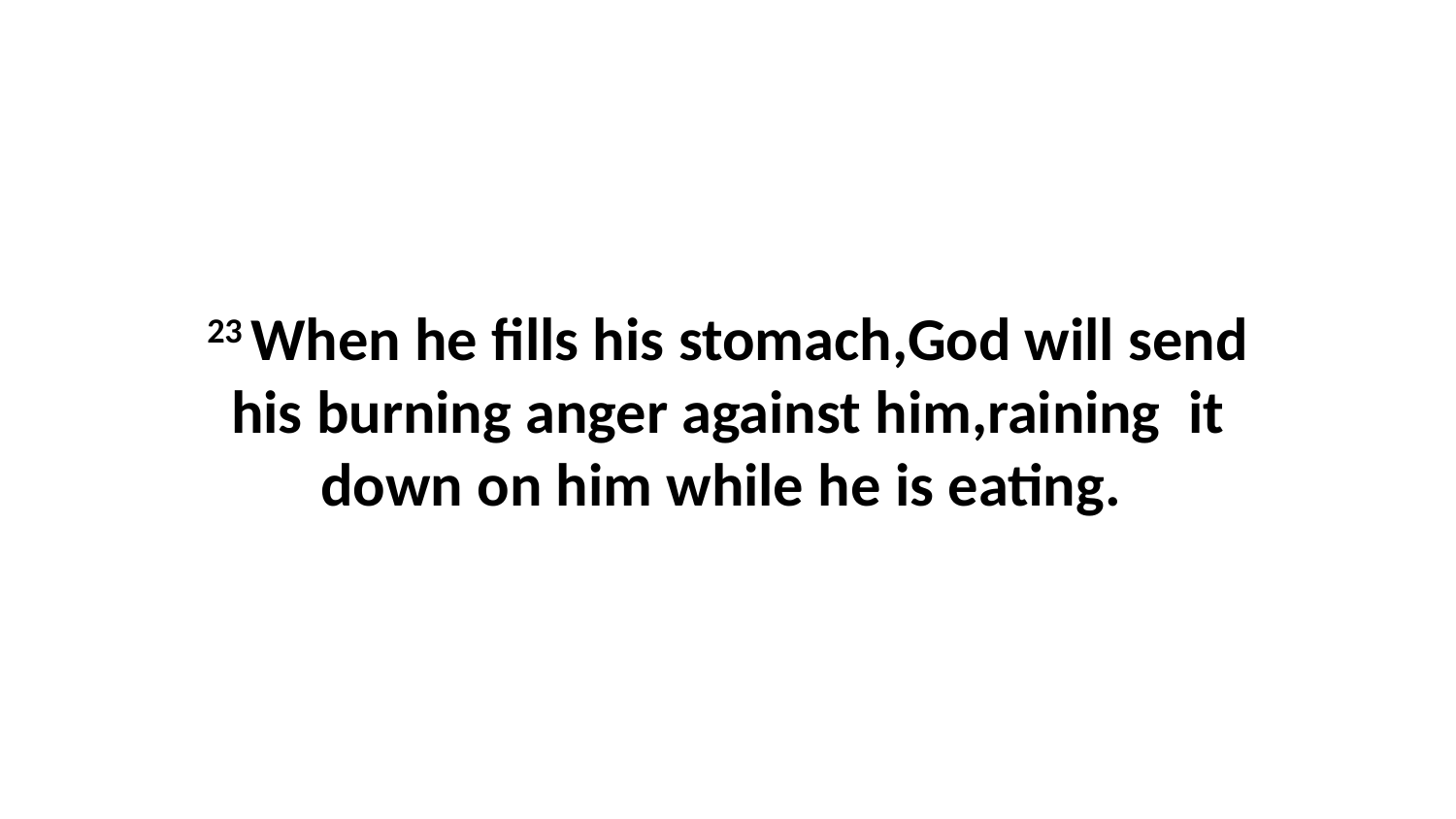

23 When he fills his stomach,God will send his burning anger against him,raining  it down on him while he is eating.